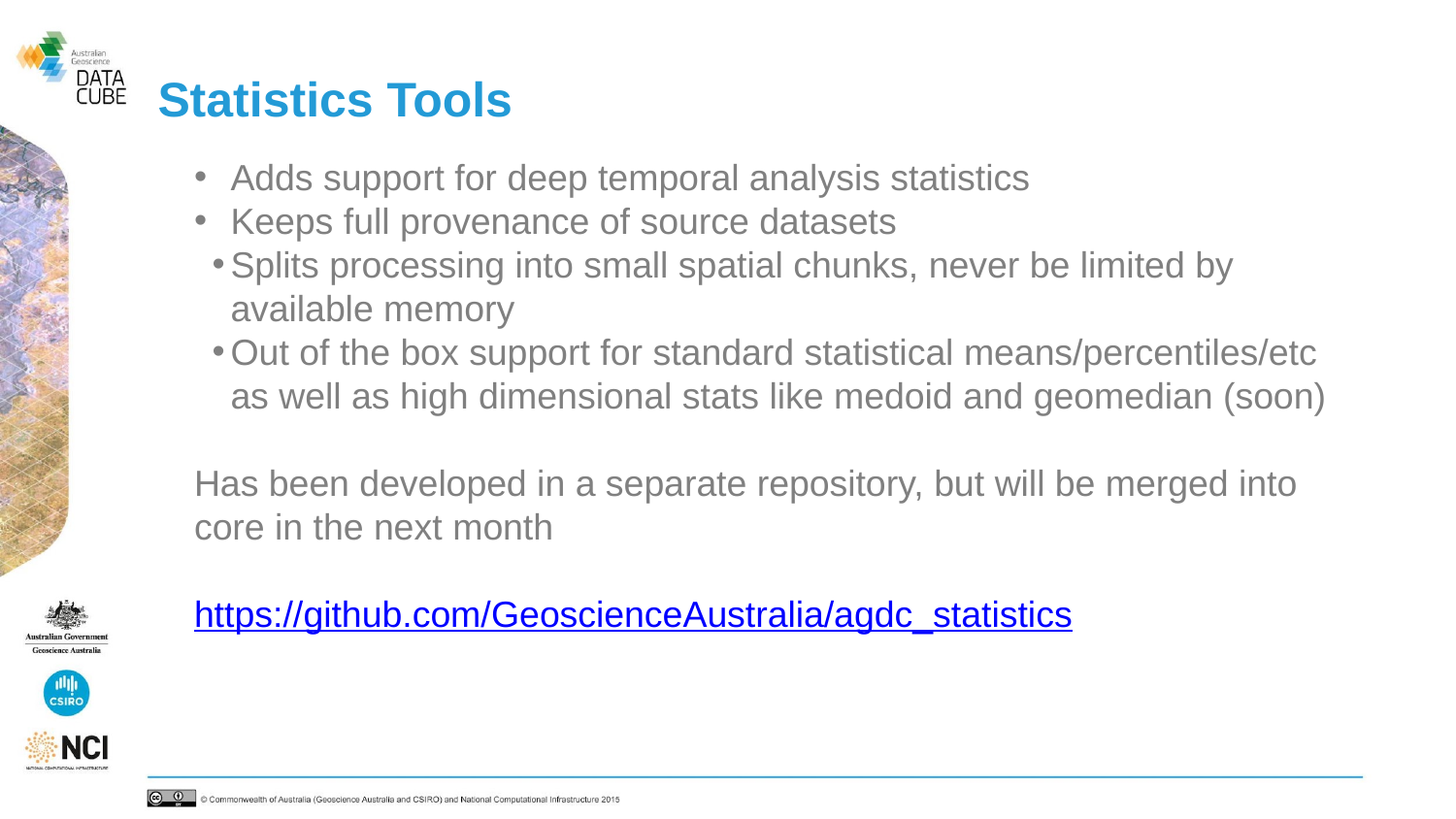

# Statistics Tools
Adds support for deep temporal analysis statistics
Keeps full provenance of source datasets
Splits processing into small spatial chunks, never be limited by available memory
Out of the box support for standard statistical means/percentiles/etc as well as high dimensional stats like medoid and geomedian (soon)

Has been developed in a separate repository, but will be merged into core in the next month

https://github.com/GeoscienceAustralia/agdc_statistics